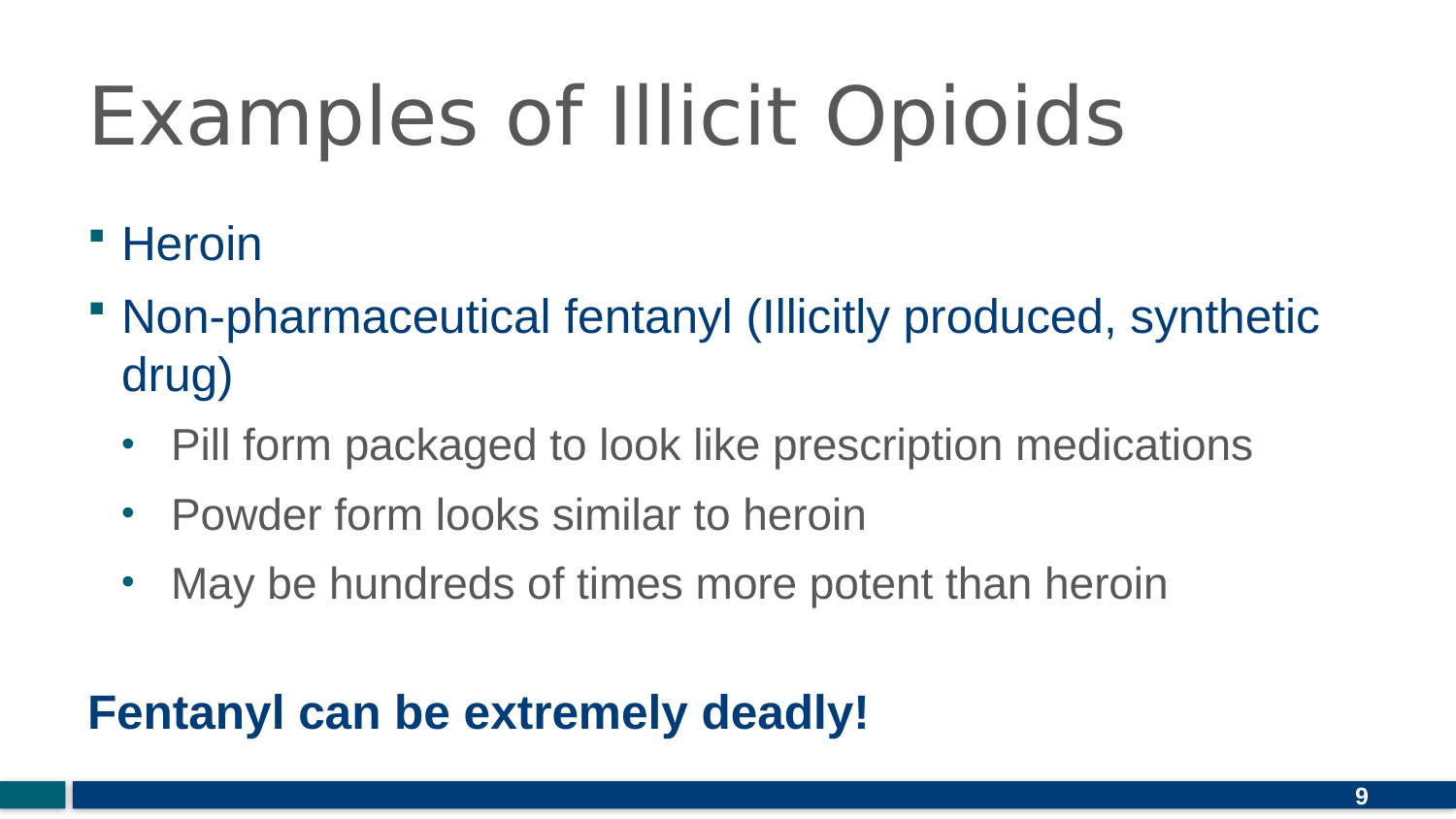

# Examples of Illicit Opioids
Heroin
Non-pharmaceutical fentanyl (Illicitly produced, synthetic drug)
Pill form packaged to look like prescription medications
Powder form looks similar to heroin
May be hundreds of times more potent than heroin

Fentanyl can be extremely deadly!